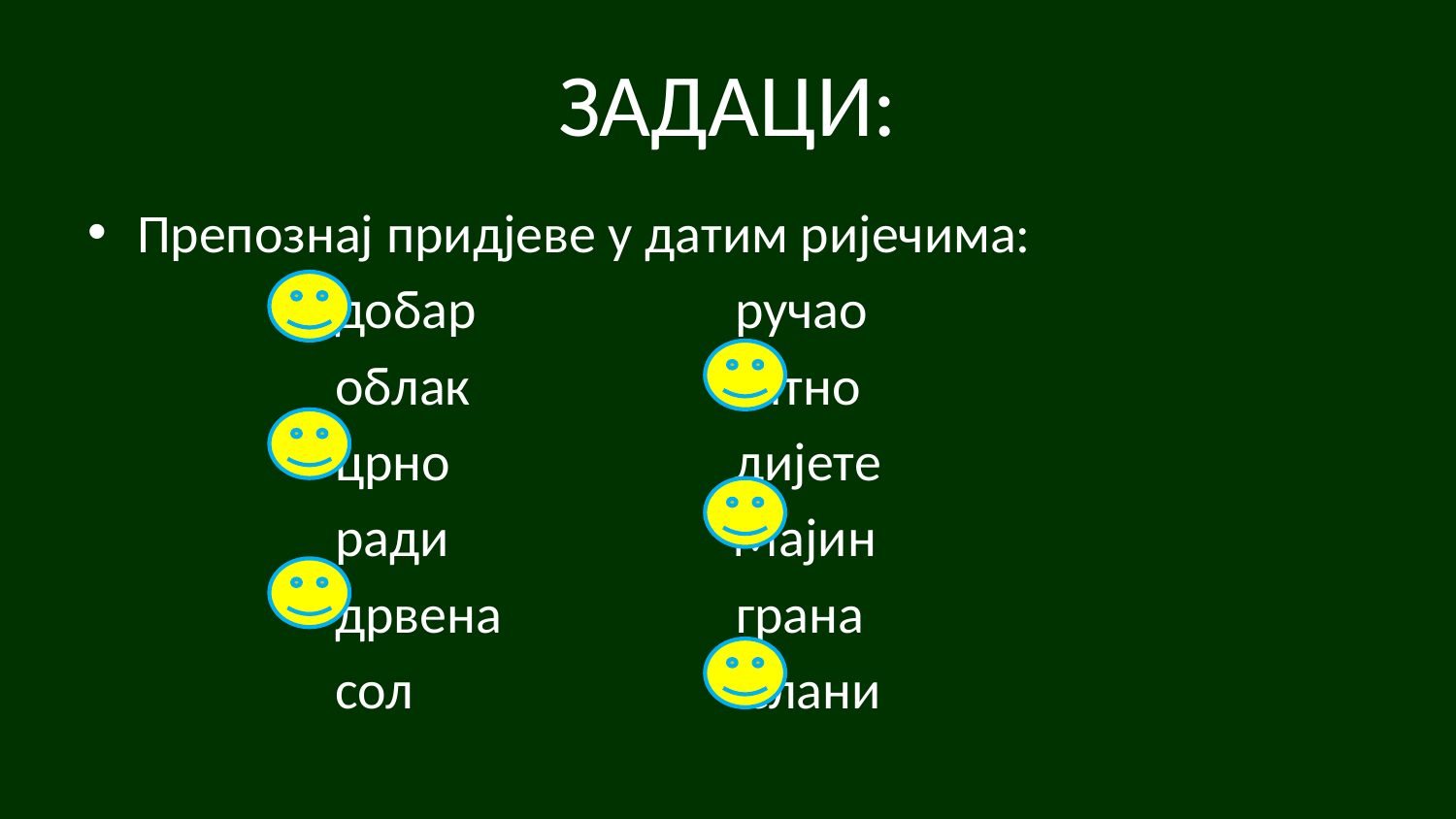

# ЗАДАЦИ:
Препознај придјеве у датим ријечима:
                    добар                     ручао
                    облак                     ситно
                    црно                       дијете
                    ради                       Мајин
                    дрвена                   грана
                    сол                           слани